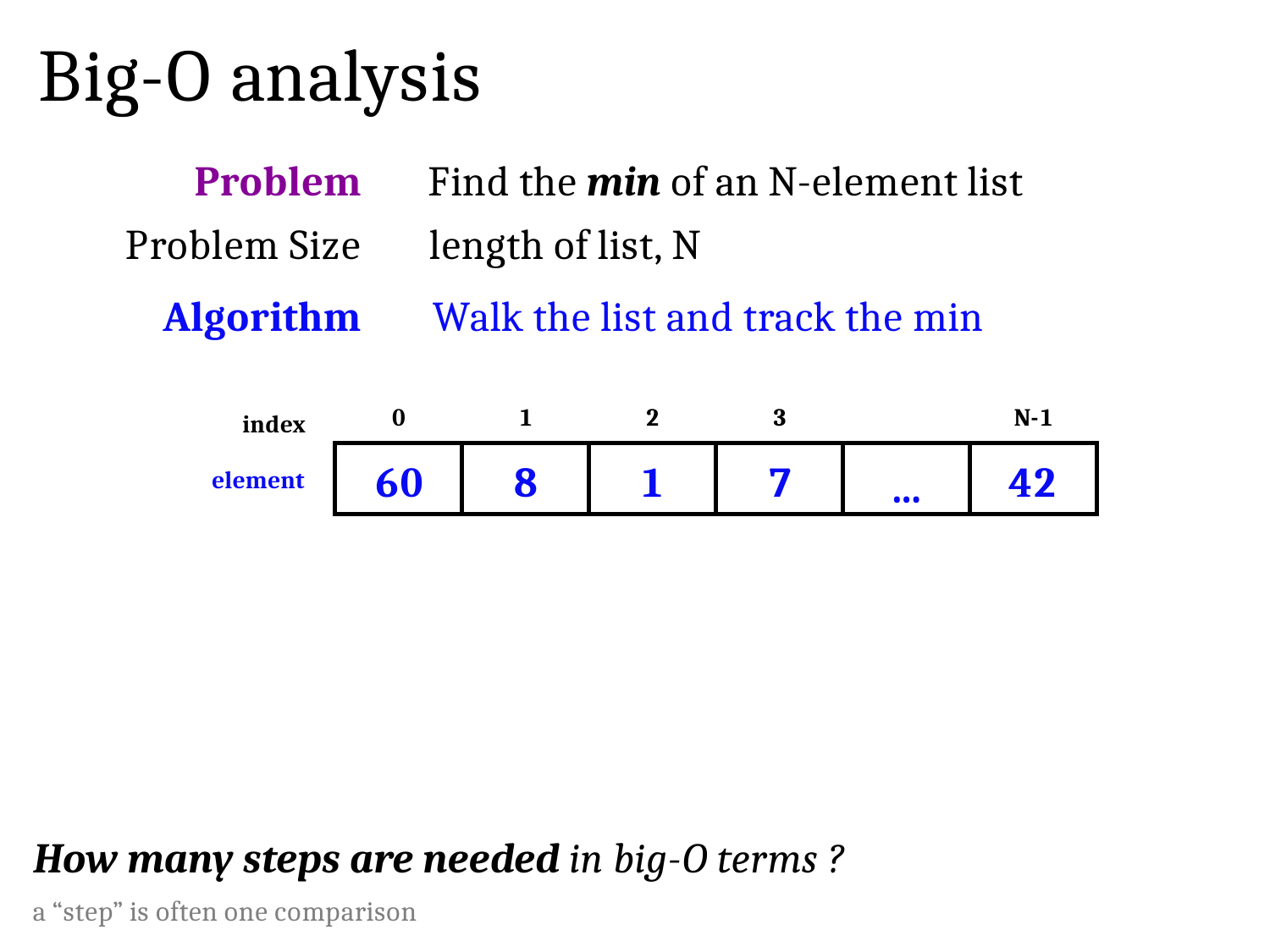

Big-O analysis
Problem
Find the min of an N-element list
Problem Size
length of list, N
Algorithm
Walk the list and track the min
0
1
2
3
N-1
index

60
8
1
7
42
...
element
How many steps are needed in big-O terms ?
a “step” is often one comparison